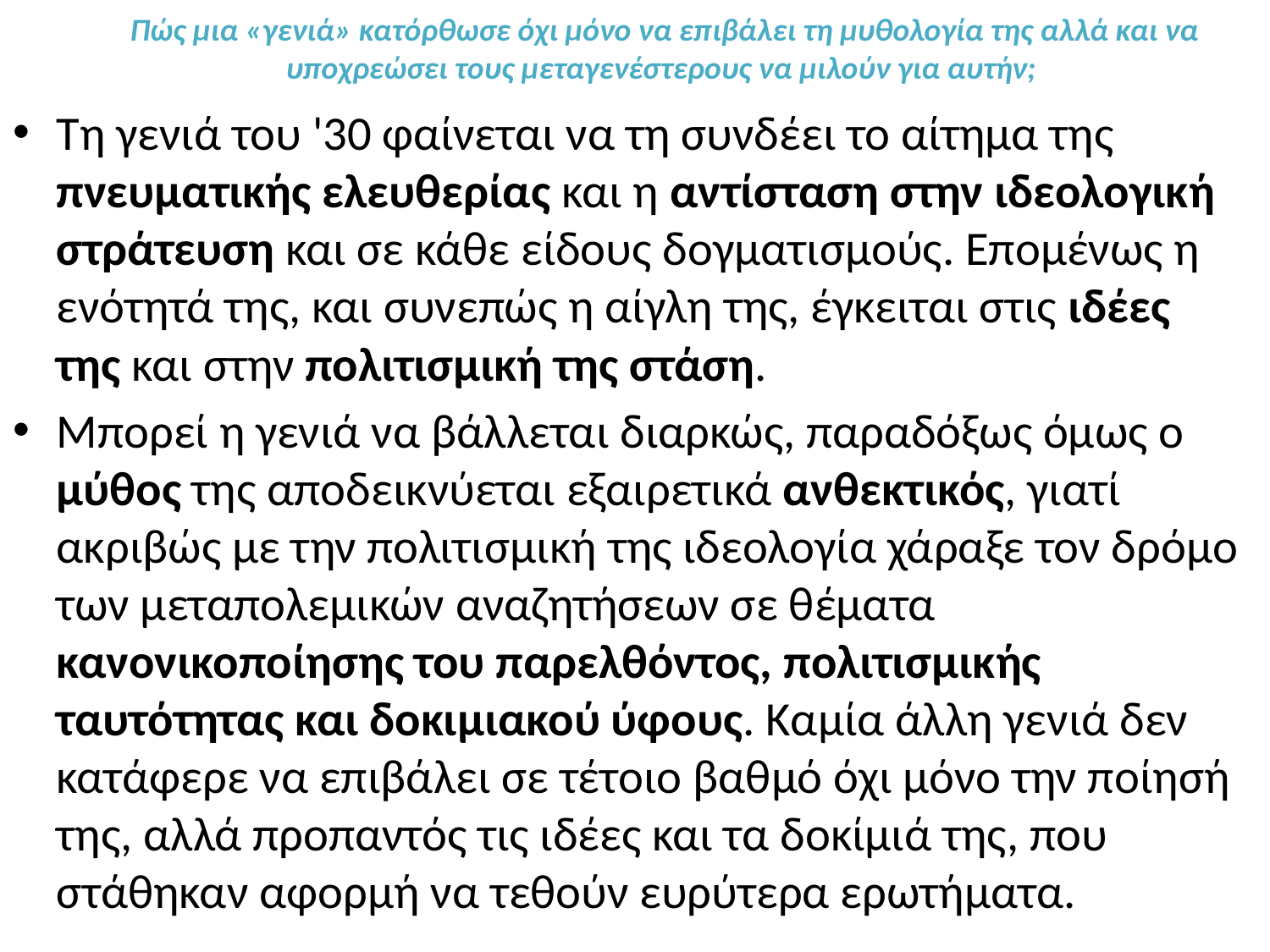

# Πώς μια «γενιά» κατόρθωσε όχι μόνο να επιβάλει τη μυθολογία της αλλά και να υποχρεώσει τους μεταγενέστερους να μιλούν για αυτήν;
Τη γενιά του '30 φαίνεται να τη συνδέει το αίτημα της πνευματικής ελευθερίας και η αντίσταση στην ιδεολογική στράτευση και σε κάθε είδους δογματισμούς. Επομένως η ενότητά της, και συνεπώς η αίγλη της, έγκειται στις ιδέες της και στην πολιτισμική της στάση.
Μπορεί η γενιά να βάλλεται διαρκώς, παραδόξως όμως ο μύθος της αποδεικνύεται εξαιρετικά ανθεκτικός, γιατί ακριβώς με την πολιτισμική της ιδεολογία χάραξε τον δρόμο των μεταπολεμικών αναζητήσεων σε θέματα κανονικοποίησης του παρελθόντος, πολιτισμικής ταυτότητας και δοκιμιακού ύφους. Καμία άλλη γενιά δεν κατάφερε να επιβάλει σε τέτοιο βαθμό όχι μόνο την ποίησή της, αλλά προπαντός τις ιδέες και τα δοκίμιά της, που στάθηκαν αφορμή να τεθούν ευρύτερα ερωτήματα.